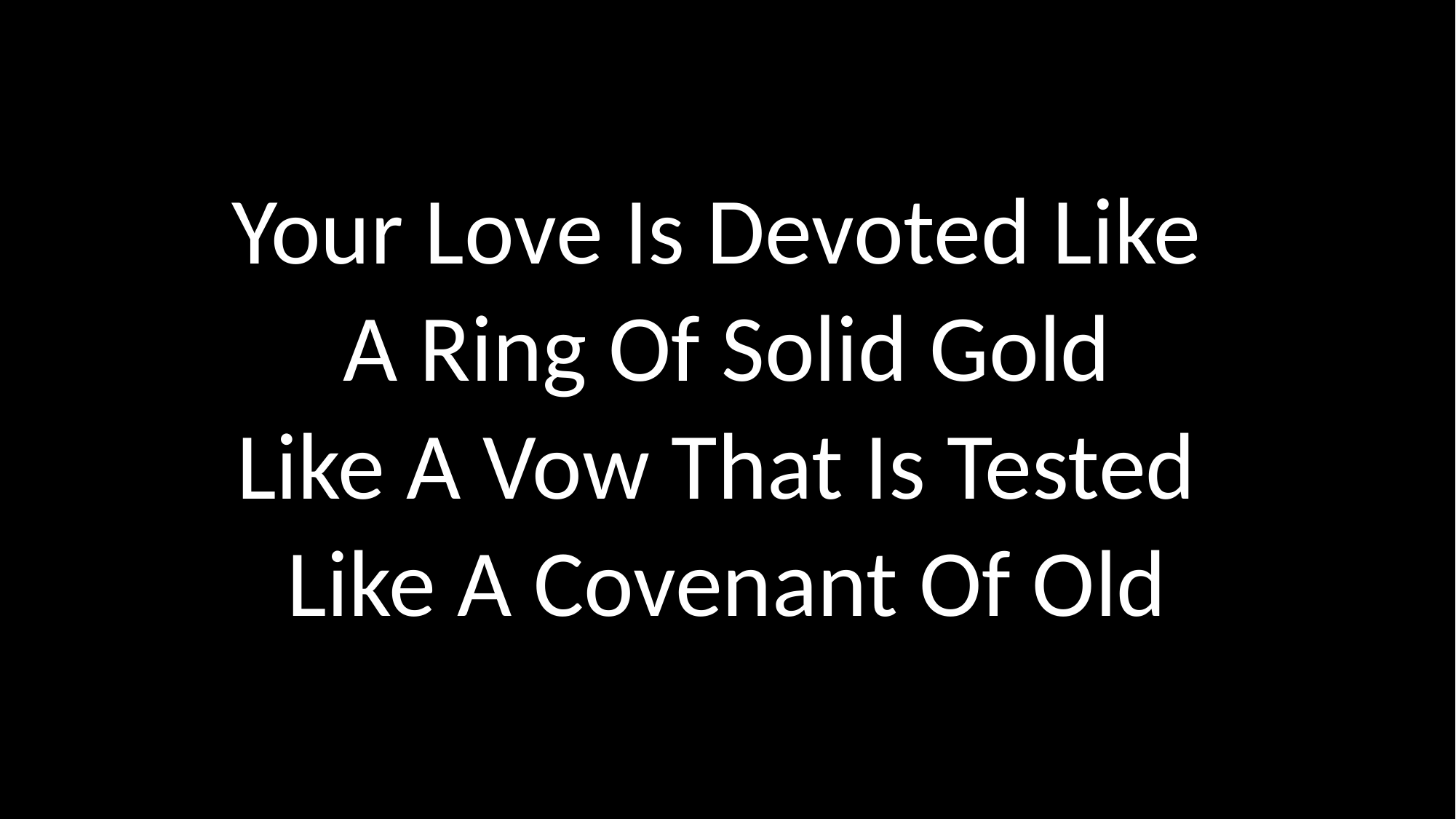

Your Love Is Devoted Like
A Ring Of Solid Gold
Like A Vow That Is Tested
Like A Covenant Of Old